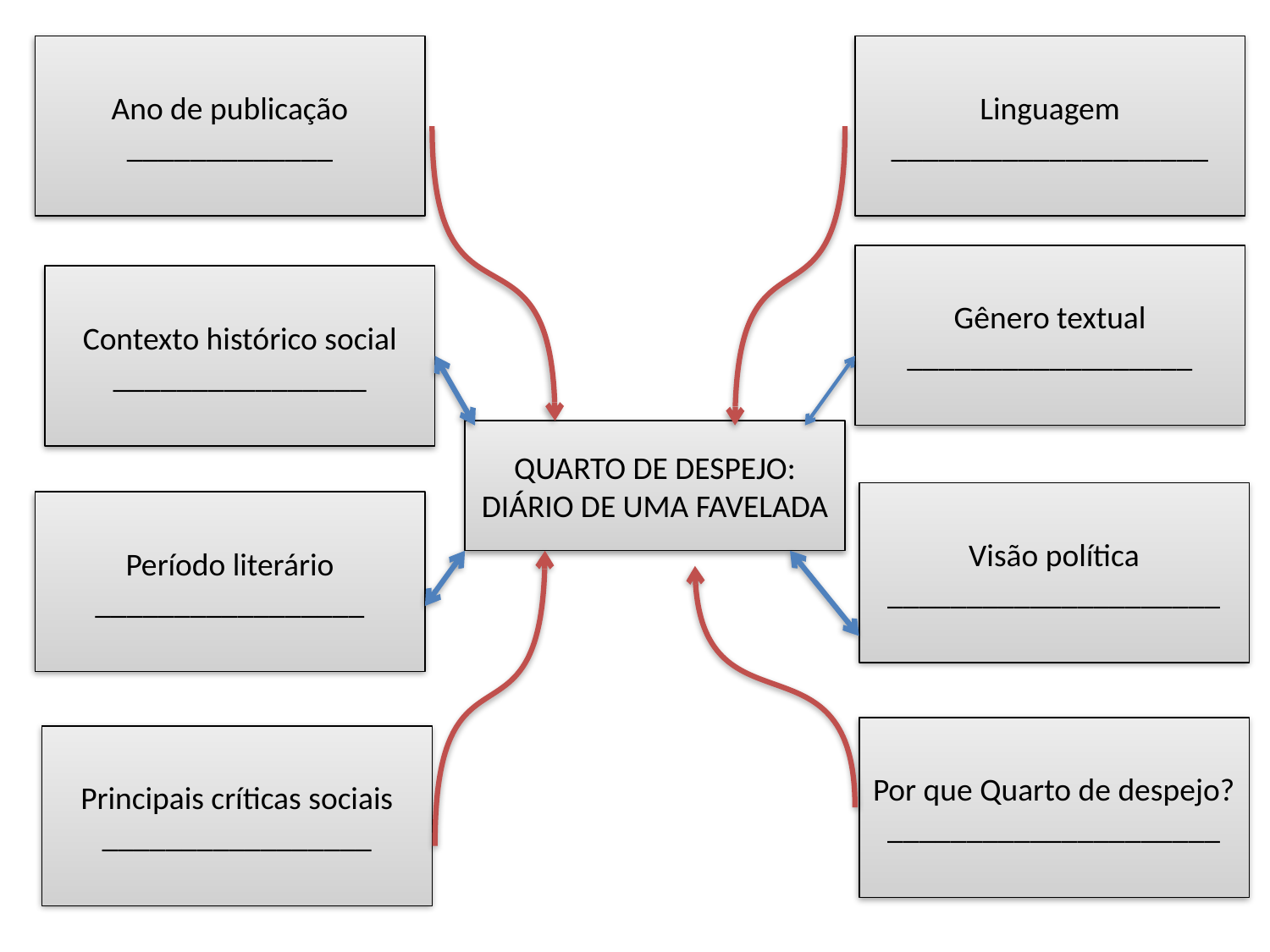

Ano de publicação
_____________
Linguagem
____________________
Gênero textual
__________________
Contexto histórico social
________________
QUARTO DE DESPEJO:
DIÁRIO DE UMA FAVELADA
Visão política
_____________________
Período literário
_________________
Por que Quarto de despejo?
_____________________
Principais críticas sociais
_________________